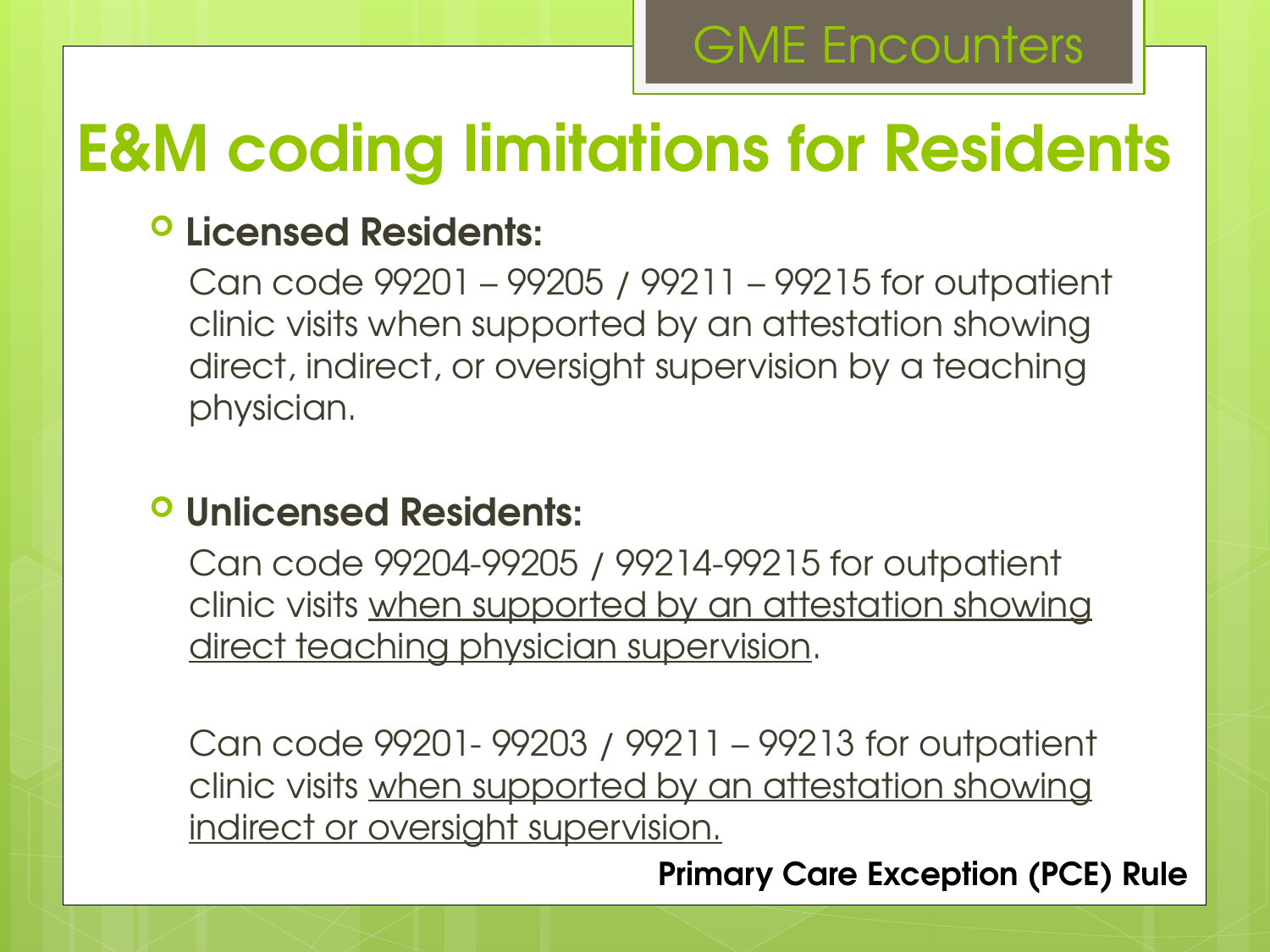

GME Encounters
E&M coding limitations for Residents
Licensed Residents:
Can code 99201 – 99205 / 99211 – 99215 for outpatient clinic visits when supported by an attestation showing direct, indirect, or oversight supervision by a teaching physician.

Unlicensed Residents:
Can code 99204-99205 / 99214-99215 for outpatient clinic visits when supported by an attestation showing direct teaching physician supervision.

Can code 99201- 99203 / 99211 – 99213 for outpatient clinic visits when supported by an attestation showing indirect or oversight supervision.

Primary Care Exception (PCE) Rule